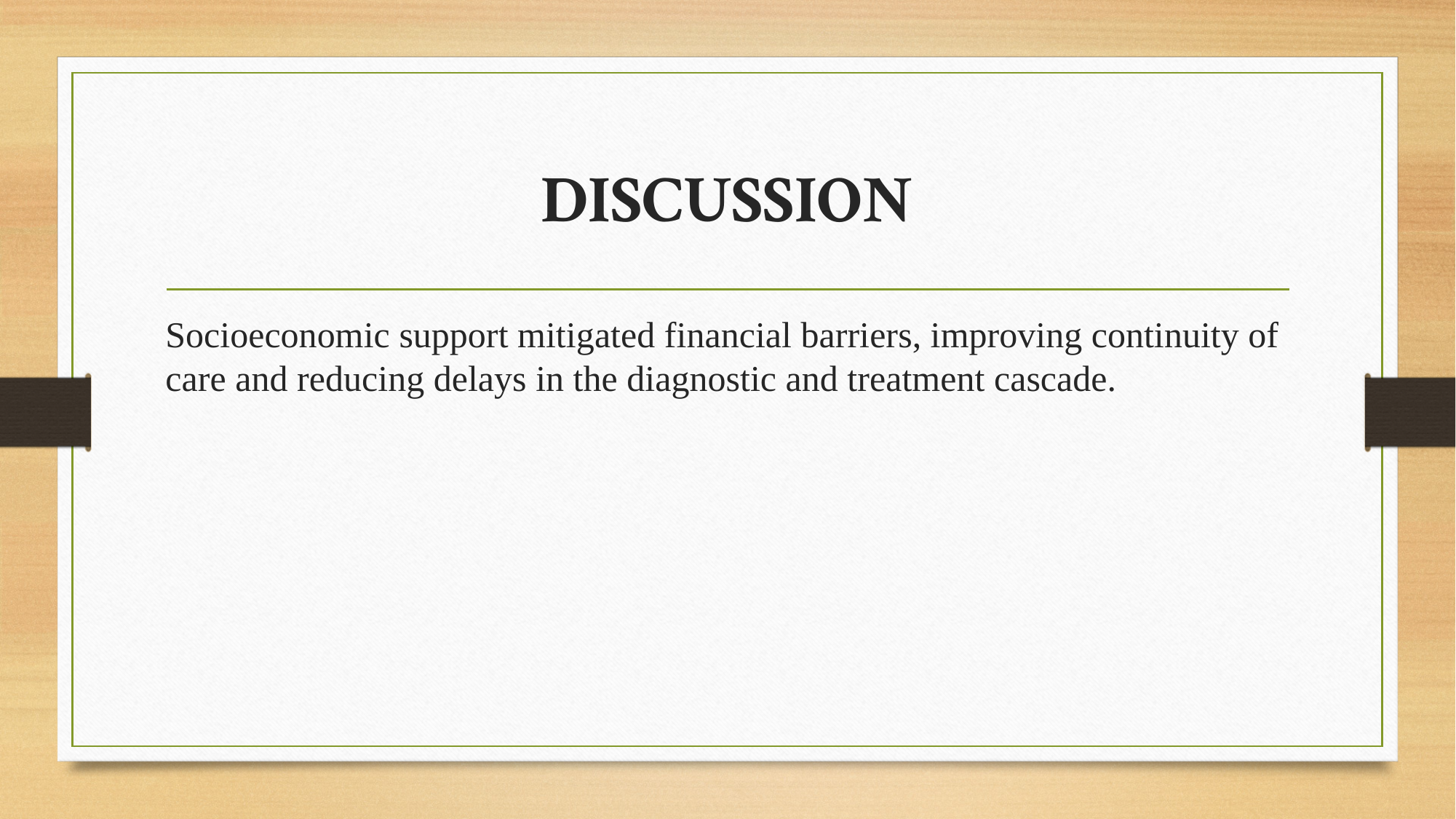

# DISCUSSION
Socioeconomic support mitigated financial barriers, improving continuity of care and reducing delays in the diagnostic and treatment cascade.